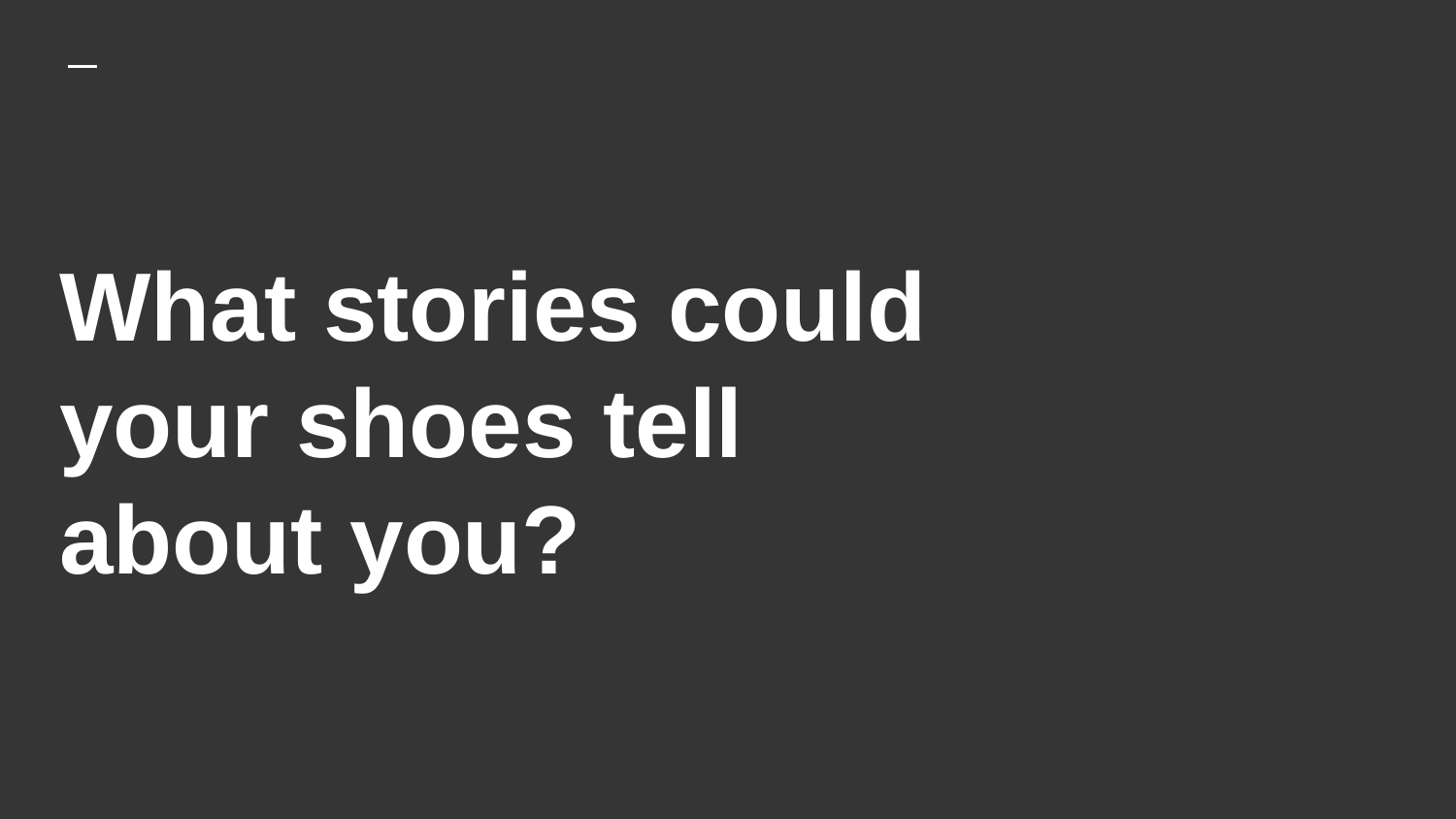

# What stories could your shoes tell about you?